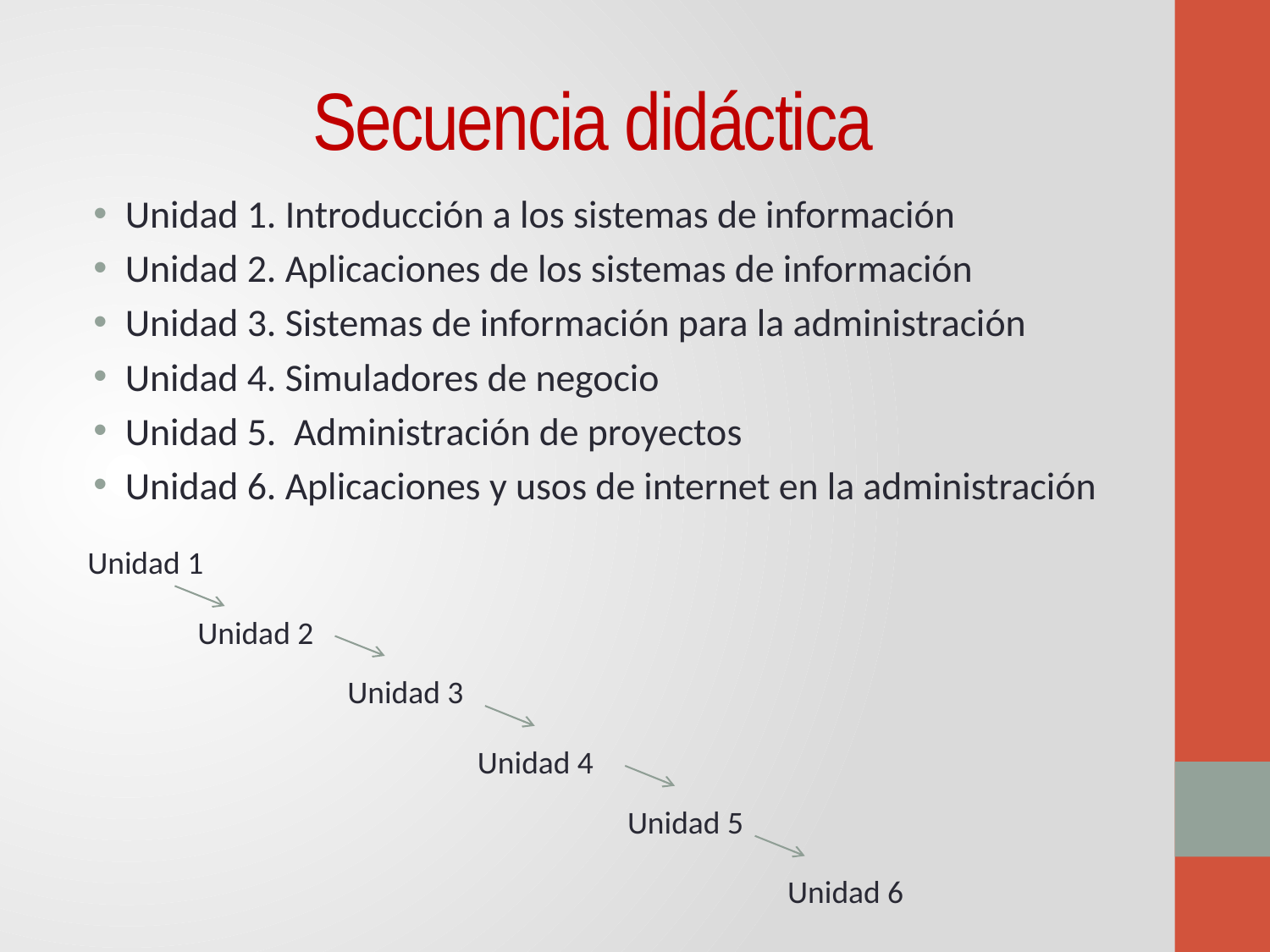

# Secuencia didáctica
Unidad 1. Introducción a los sistemas de información
Unidad 2. Aplicaciones de los sistemas de información
Unidad 3. Sistemas de información para la administración
Unidad 4. Simuladores de negocio
Unidad 5.  Administración de proyectos
Unidad 6. Aplicaciones y usos de internet en la administración
Unidad 1
Unidad 2
Unidad 3
Unidad 4
Unidad 5
Unidad 6